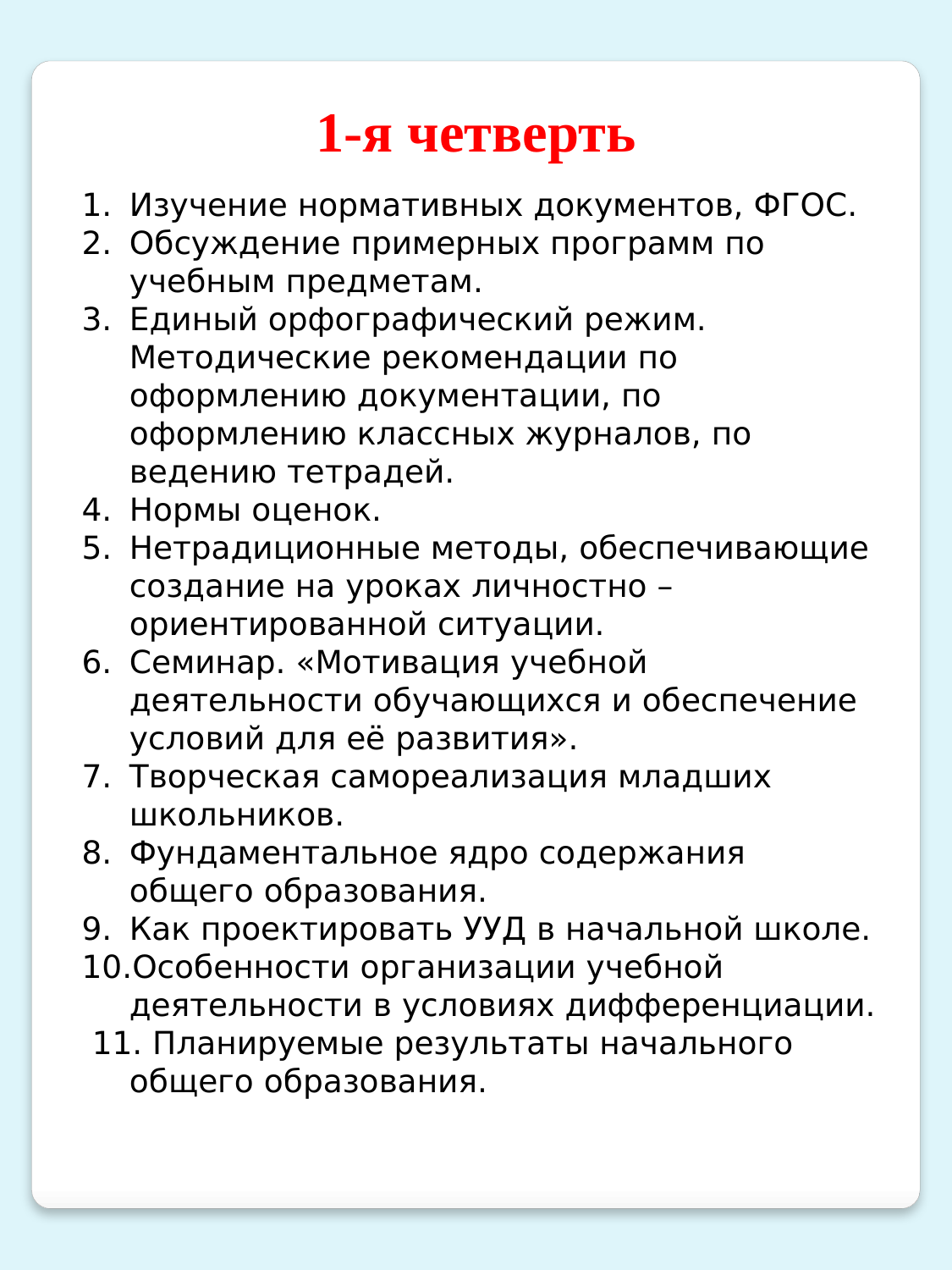

1-я четверть

Изучение нормативных документов, ФГОС.
Обсуждение примерных программ по учебным предметам.
Единый орфографический режим. Методические рекомендации по оформлению документации, по оформлению классных журналов, по ведению тетрадей.
Нормы оценок.
Нетрадиционные методы, обеспечивающие создание на уроках личностно – ориентированной ситуации.
Семинар. «Мотивация учебной деятельности обучающихся и обеспечение условий для её развития».
Творческая самореализация младших школьников.
Фундаментальное ядро содержания общего образования.
Как проектировать УУД в начальной школе.
Особенности организации учебной деятельности в условиях дифференциации.
 11. Планируемые результаты начального общего образования.